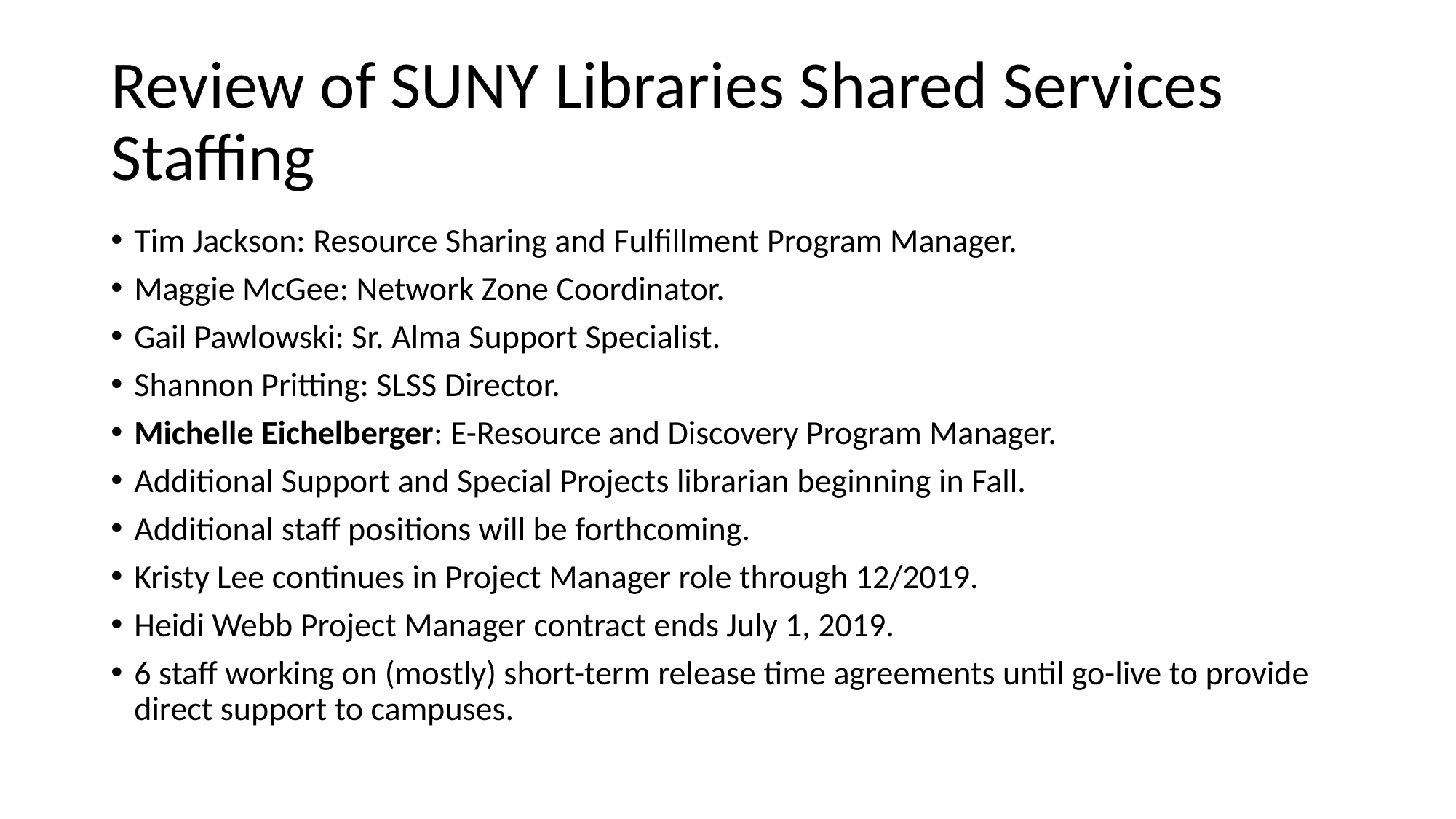

# Review of SUNY Libraries Shared Services Staffing
Tim Jackson: Resource Sharing and Fulfillment Program Manager.
Maggie McGee: Network Zone Coordinator.
Gail Pawlowski: Sr. Alma Support Specialist.
Shannon Pritting: SLSS Director.
Michelle Eichelberger: E-Resource and Discovery Program Manager.
Additional Support and Special Projects librarian beginning in Fall.
Additional staff positions will be forthcoming.
Kristy Lee continues in Project Manager role through 12/2019.
Heidi Webb Project Manager contract ends July 1, 2019.
6 staff working on (mostly) short-term release time agreements until go-live to provide direct support to campuses.